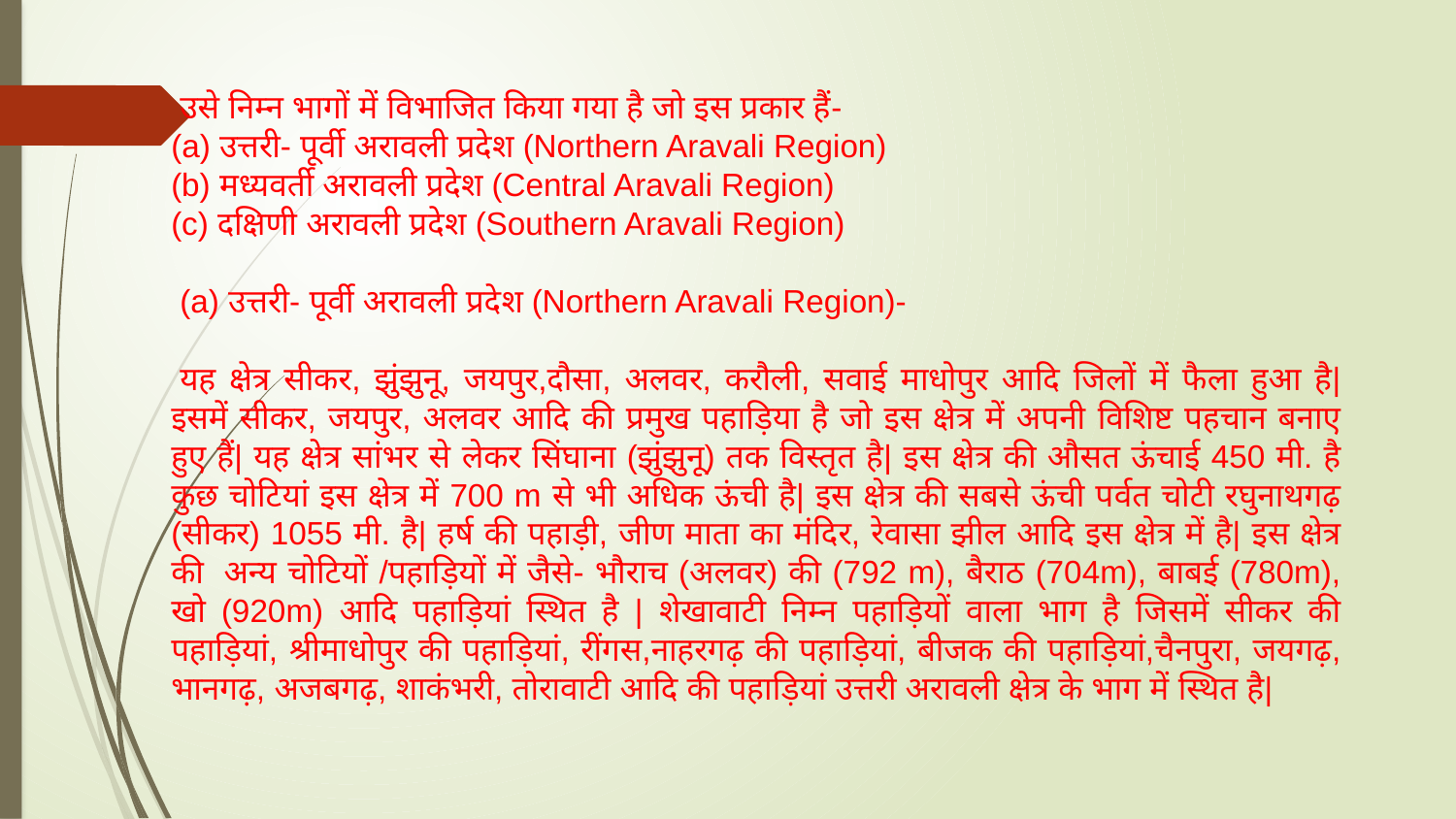

उसे निम्न भागों में विभाजित किया गया है जो इस प्रकार हैं-
(a) उत्तरी- पूर्वी अरावली प्रदेश (Northern Aravali Region)
(b) मध्यवर्ती अरावली प्रदेश (Central Aravali Region)
(c) दक्षिणी अरावली प्रदेश (Southern Aravali Region)

 (a) उत्तरी- पूर्वी अरावली प्रदेश (Northern Aravali Region)-

 यह क्षेत्र सीकर, झुंझुनू, जयपुर,दौसा, अलवर, करौली, सवाई माधोपुर आदि जिलों में फैला हुआ है| इसमें सीकर, जयपुर, अलवर आदि की प्रमुख पहाड़िया है जो इस क्षेत्र में अपनी विशिष्ट पहचान बनाए हुए हैं| यह क्षेत्र सांभर से लेकर सिंघाना (झुंझुनू) तक विस्तृत है| इस क्षेत्र की औसत ऊंचाई 450 मी. है कुछ चोटियां इस क्षेत्र में 700 m से भी अधिक ऊंची है| इस क्षेत्र की सबसे ऊंची पर्वत चोटी रघुनाथगढ़ (सीकर) 1055 मी. है| हर्ष की पहाड़ी, जीण माता का मंदिर, रेवासा झील आदि इस क्षेत्र में है| इस क्षेत्र की  अन्य चोटियों /पहाड़ियों में जैसे- भौराच (अलवर) की (792 m), बैराठ (704m), बाबई (780m), खो (920m) आदि पहाड़ियां स्थित है | शेखावाटी निम्न पहाड़ियों वाला भाग है जिसमें सीकर की पहाड़ियां, श्रीमाधोपुर की पहाड़ियां, रींगस,नाहरगढ़ की पहाड़ियां, बीजक की पहाड़ियां,चैनपुरा, जयगढ़, भानगढ़, अजबगढ़, शाकंभरी, तोरावाटी आदि की पहाड़ियां उत्तरी अरावली क्षेत्र के भाग में स्थित है|